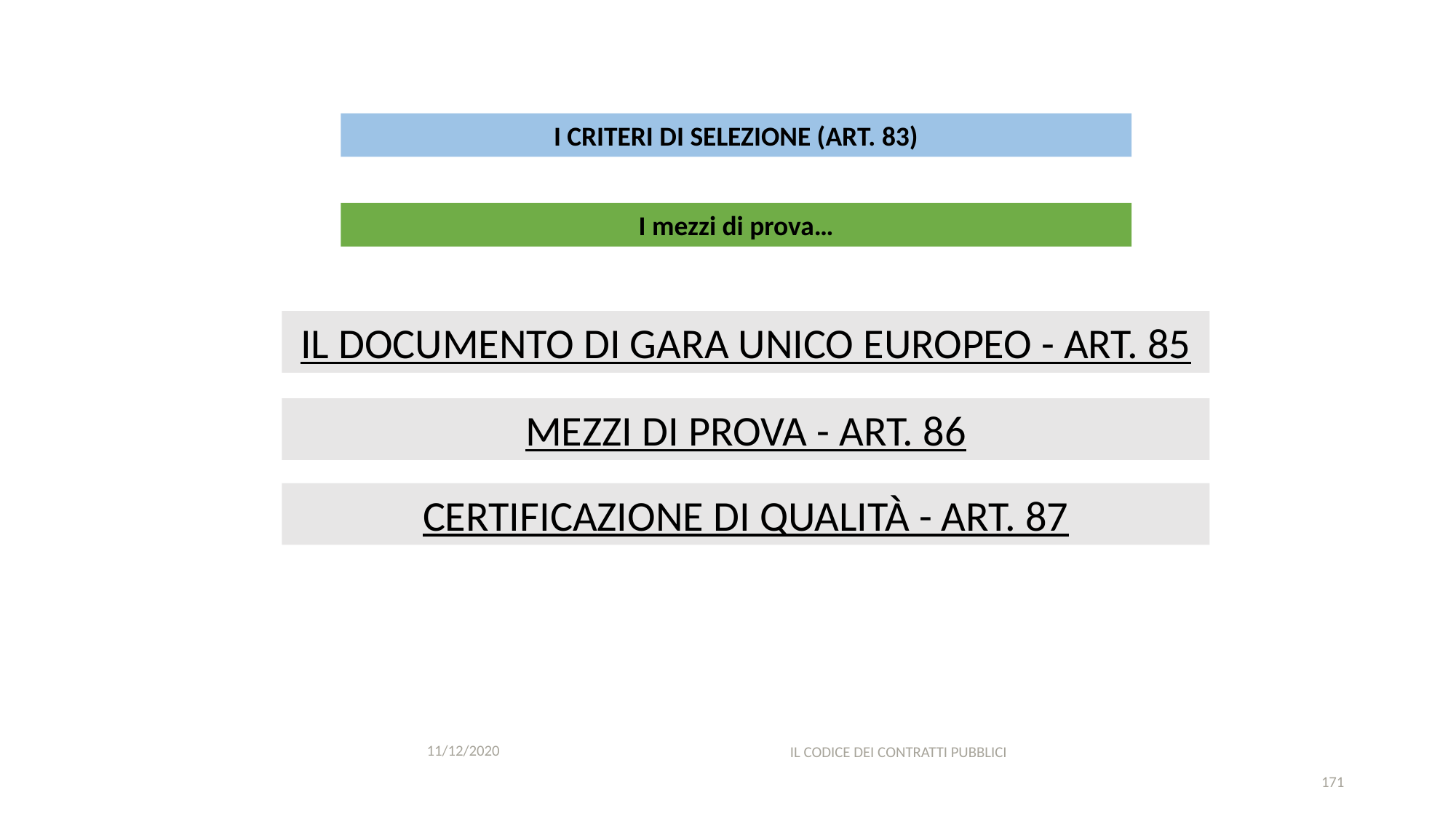

#
I CRITERI DI SELEZIONE (ART. 83)
I mezzi di prova…
IL DOCUMENTO DI GARA UNICO EUROPEO - ART. 85
MEZZI DI PROVA - ART. 86
CERTIFICAZIONE DI QUALITÀ - ART. 87

11/12/2020
IL CODICE DEI CONTRATTI PUBBLICI
171